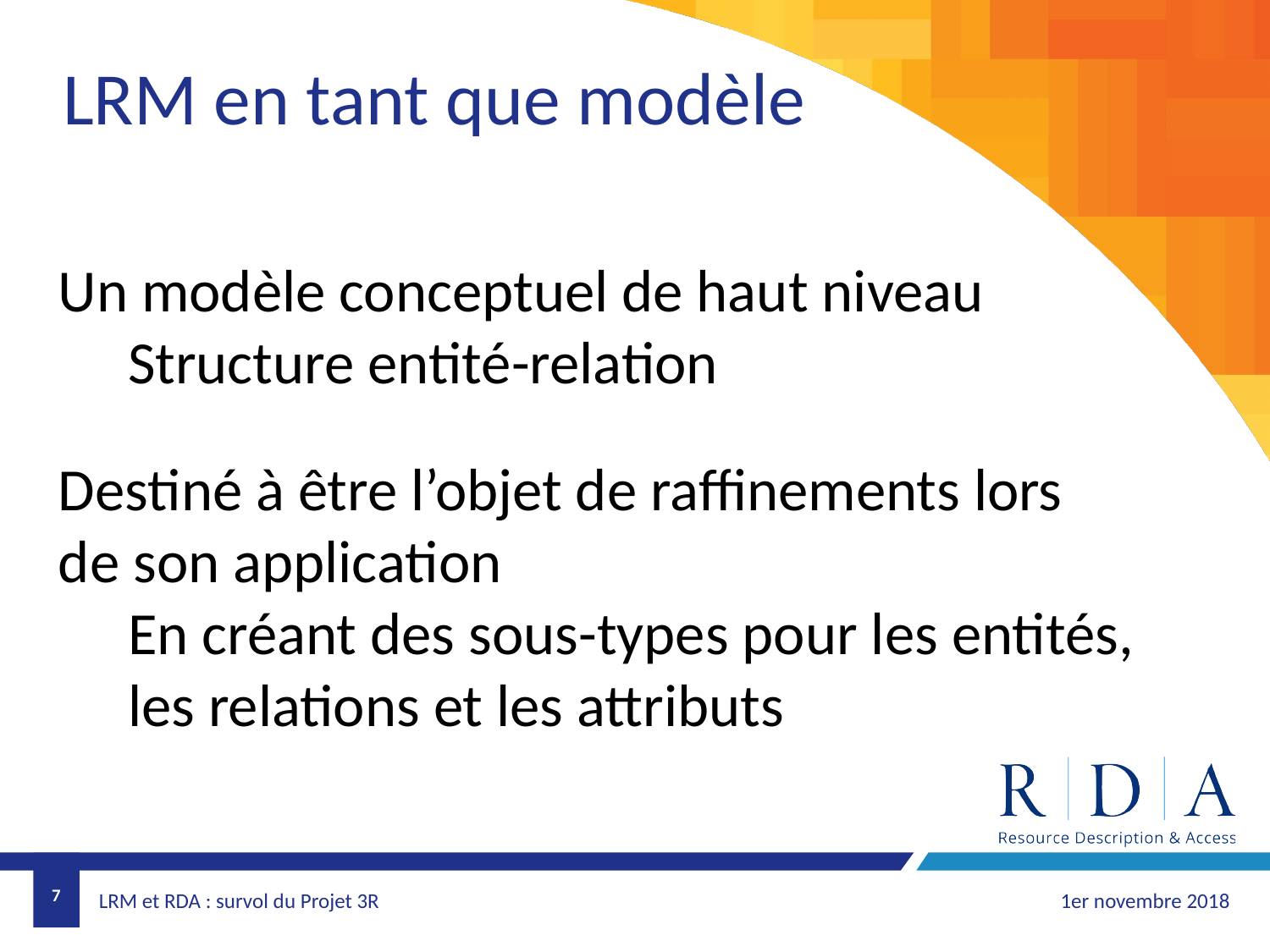

LRM en tant que modèle
Un modèle conceptuel de haut niveau
Structure entité-relation
Destiné à être l’objet de raffinements lors de son application
En créant des sous-types pour les entités, les relations et les attributs
7
1er novembre 2018